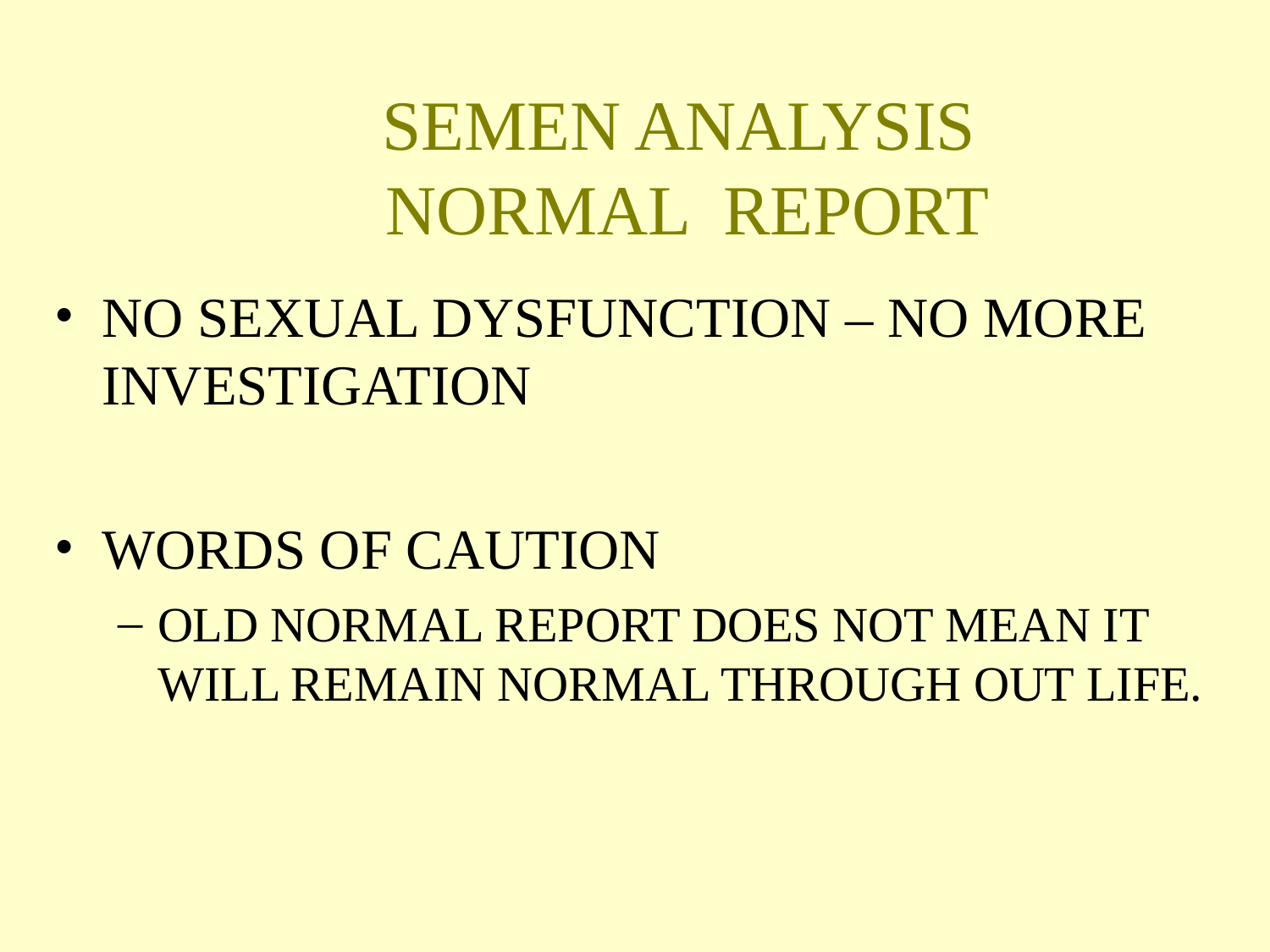

SEMEN ANALYSIS
      NORMAL  REPORT
NO SEXUAL DYSFUNCTION – NO MORE INVESTIGATION

WORDS OF CAUTION
OLD NORMAL REPORT DOES NOT MEAN IT WILL REMAIN NORMAL THROUGH OUT LIFE.